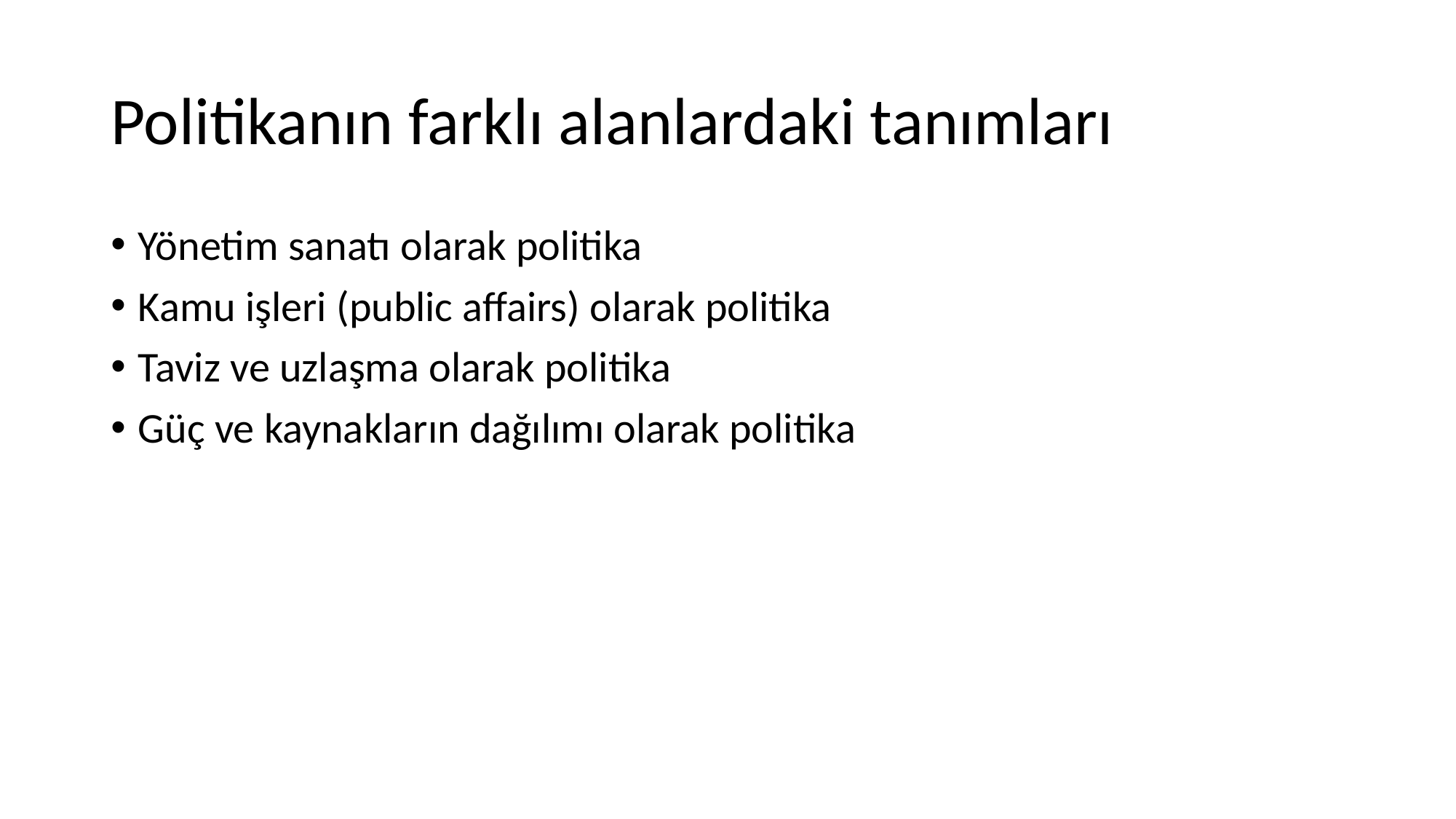

# Politikanın farklı alanlardaki tanımları
Yönetim sanatı olarak politika
Kamu işleri (public affairs) olarak politika
Taviz ve uzlaşma olarak politika
Güç ve kaynakların dağılımı olarak politika